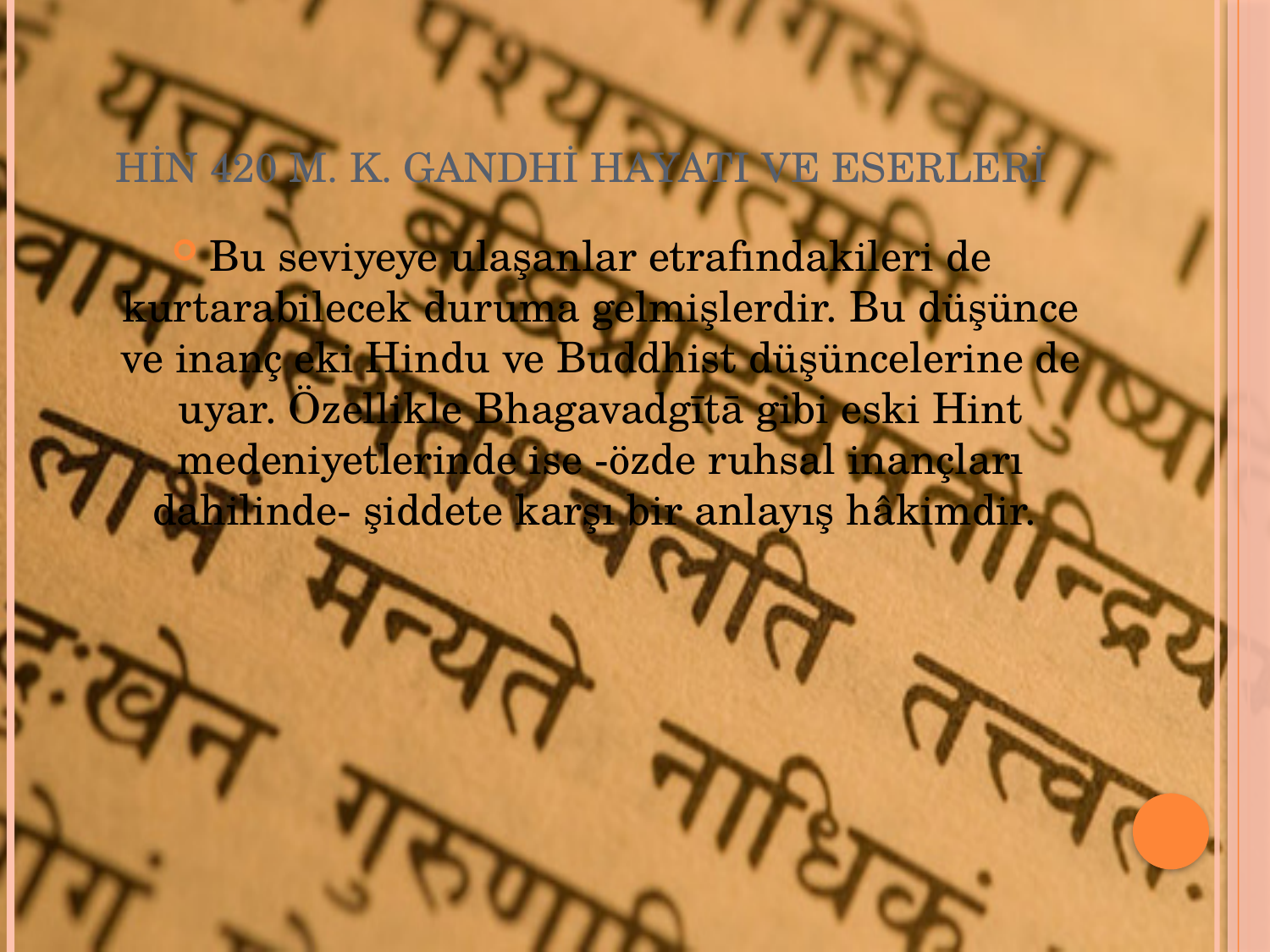

# HİN 420 M. K. GANDHİ HAYATI VE ESERLERİ
Bu seviyeye ulaşanlar etrafındakileri de kurtarabilecek duruma gelmişlerdir. Bu düşünce ve inanç eki Hindu ve Buddhist düşüncelerine de uyar. Özellikle Bhagavadgītā gibi eski Hint medeniyetlerinde ise -özde ruhsal inançları dahilinde- şiddete karşı bir anlayış hâkimdir.